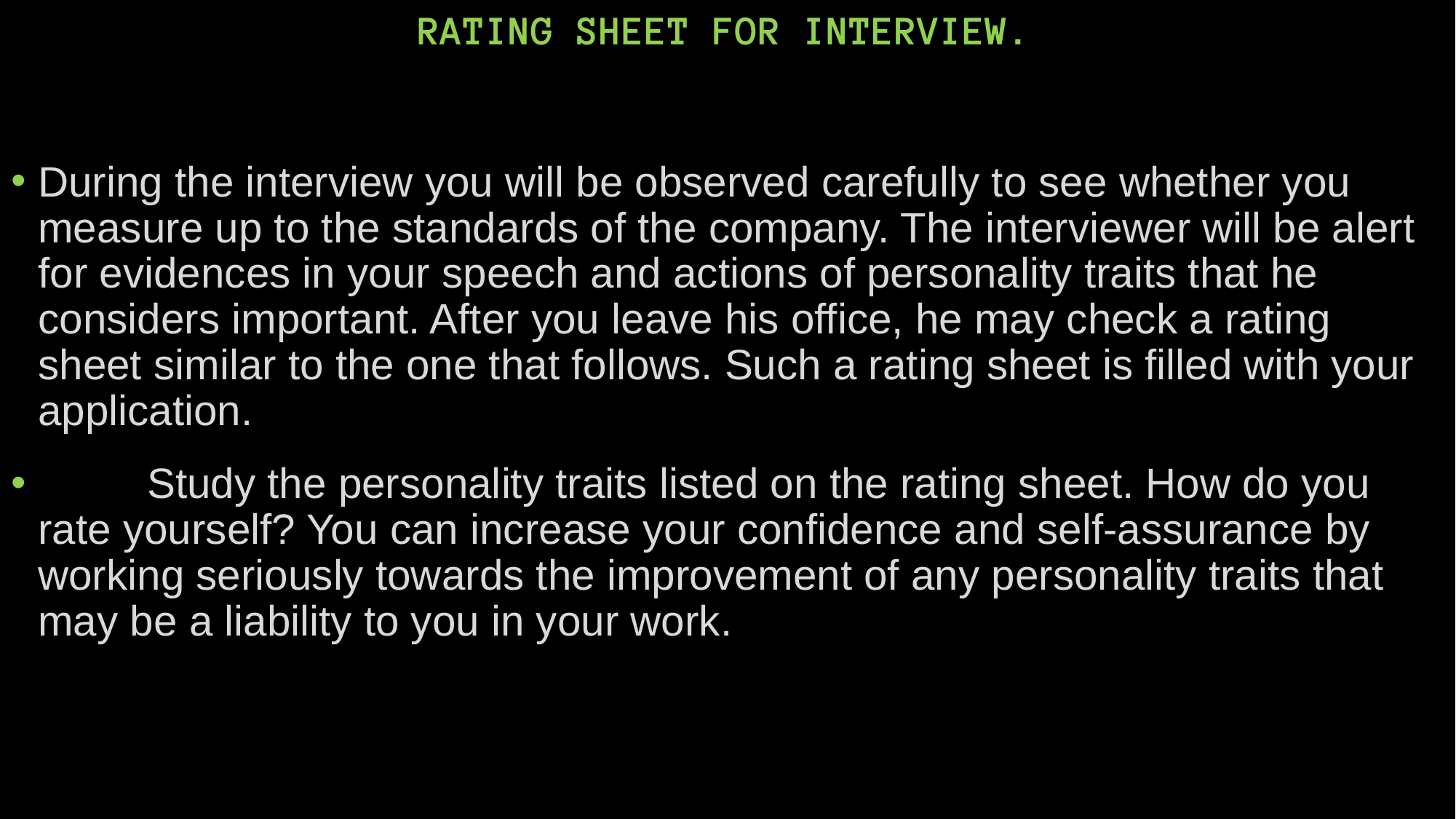

# RATING SHEET FOR INTERVIEW.
During the interview you will be observed carefully to see whether you measure up to the standards of the company. The interviewer will be alert for evidences in your speech and actions of personality traits that he considers important. After you leave his office, he may check a rating sheet similar to the one that follows. Such a rating sheet is filled with your application.
	Study the personality traits listed on the rating sheet. How do you rate yourself? You can increase your confidence and self-assurance by working seriously towards the improvement of any personality traits that may be a liability to you in your work.